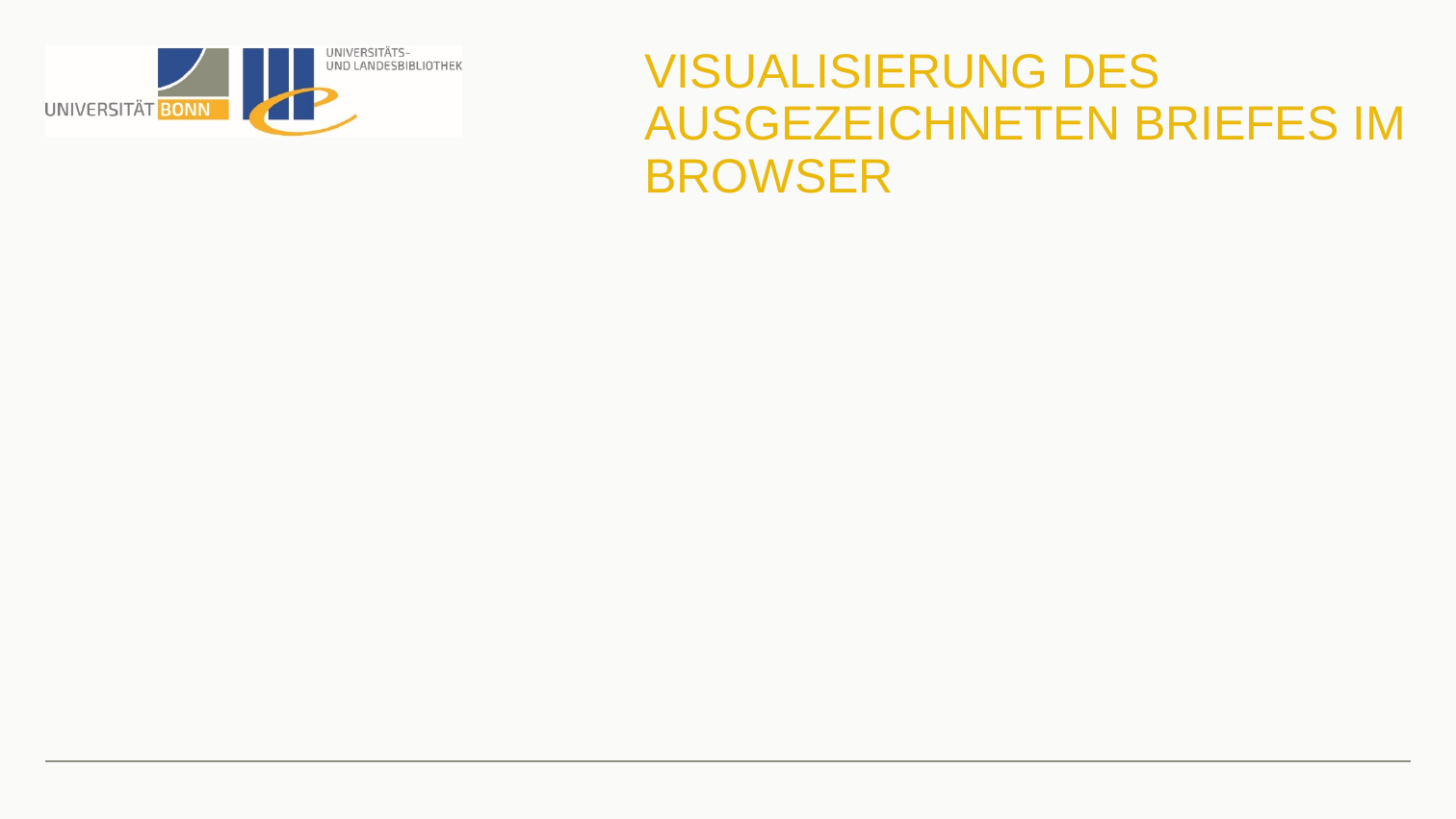

# Visualisierung des ausgezeichneten Briefes im Browser